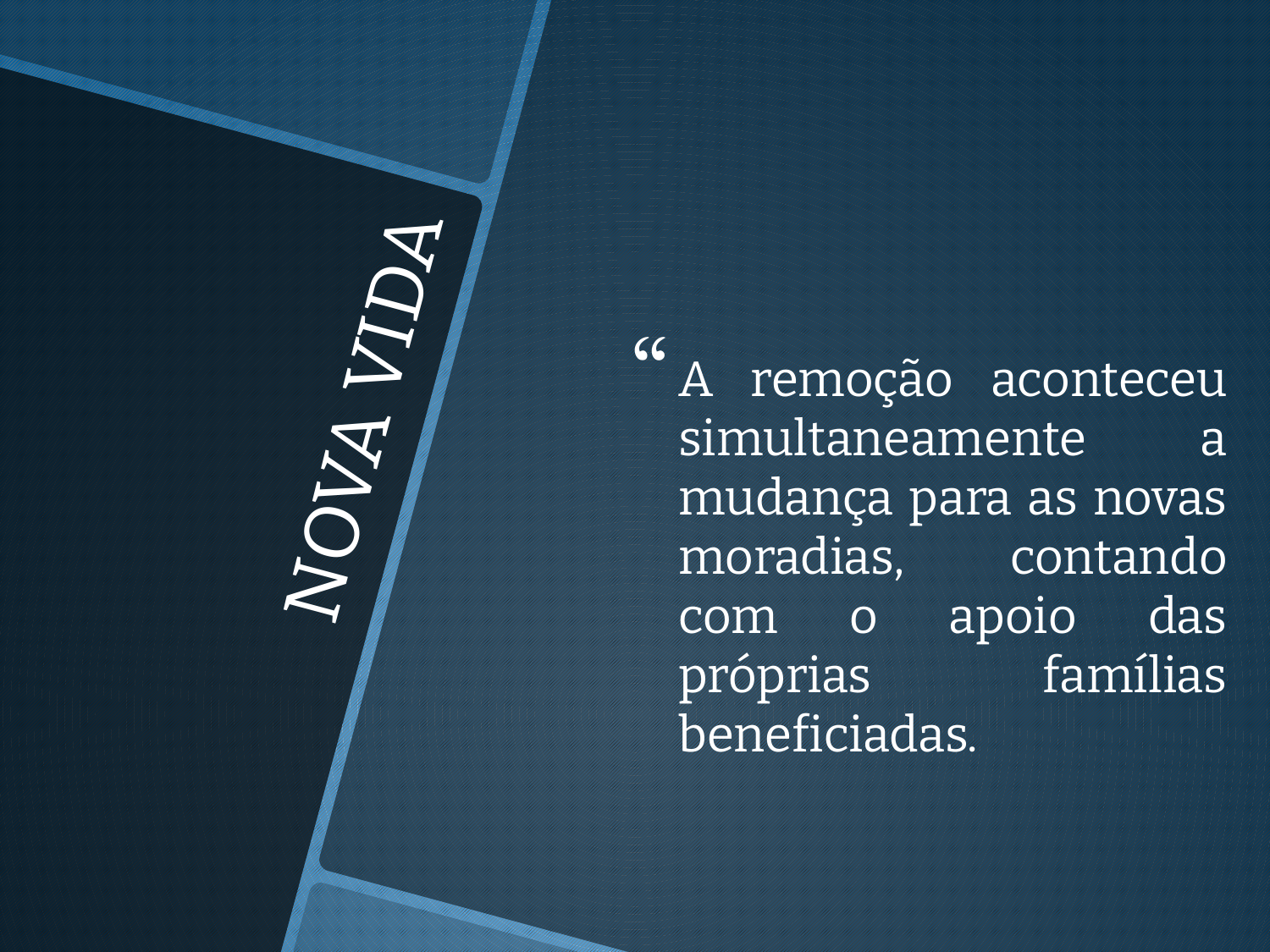

A remoção aconteceu simultaneamente a mudança para as novas moradias, contando com o apoio das próprias famílias beneficiadas.

# NOVA VIDA